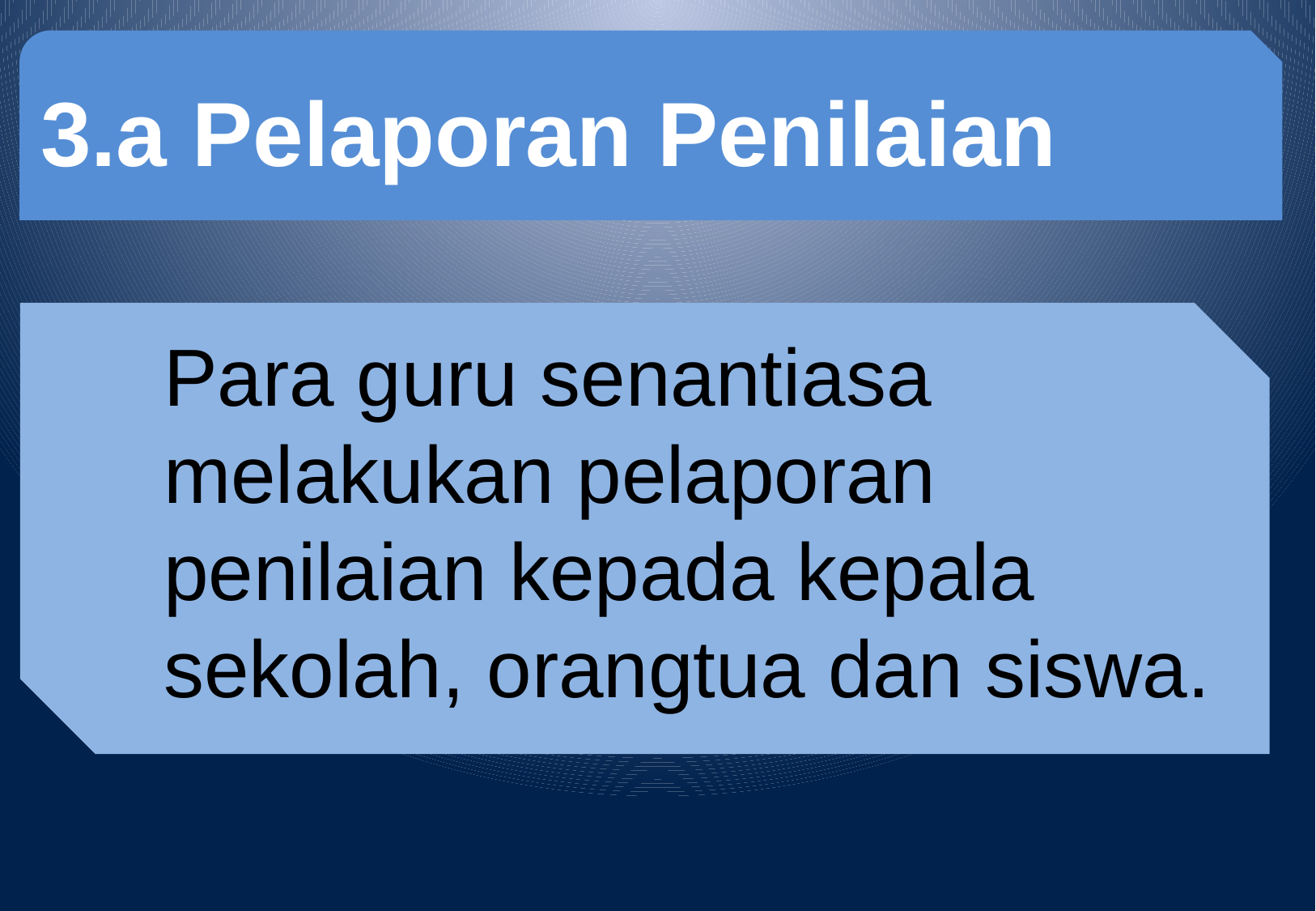

3.a Pelaporan Penilaian

	Para guru senantiasa melakukan pelaporan penilaian kepada kepala sekolah, orangtua dan siswa.